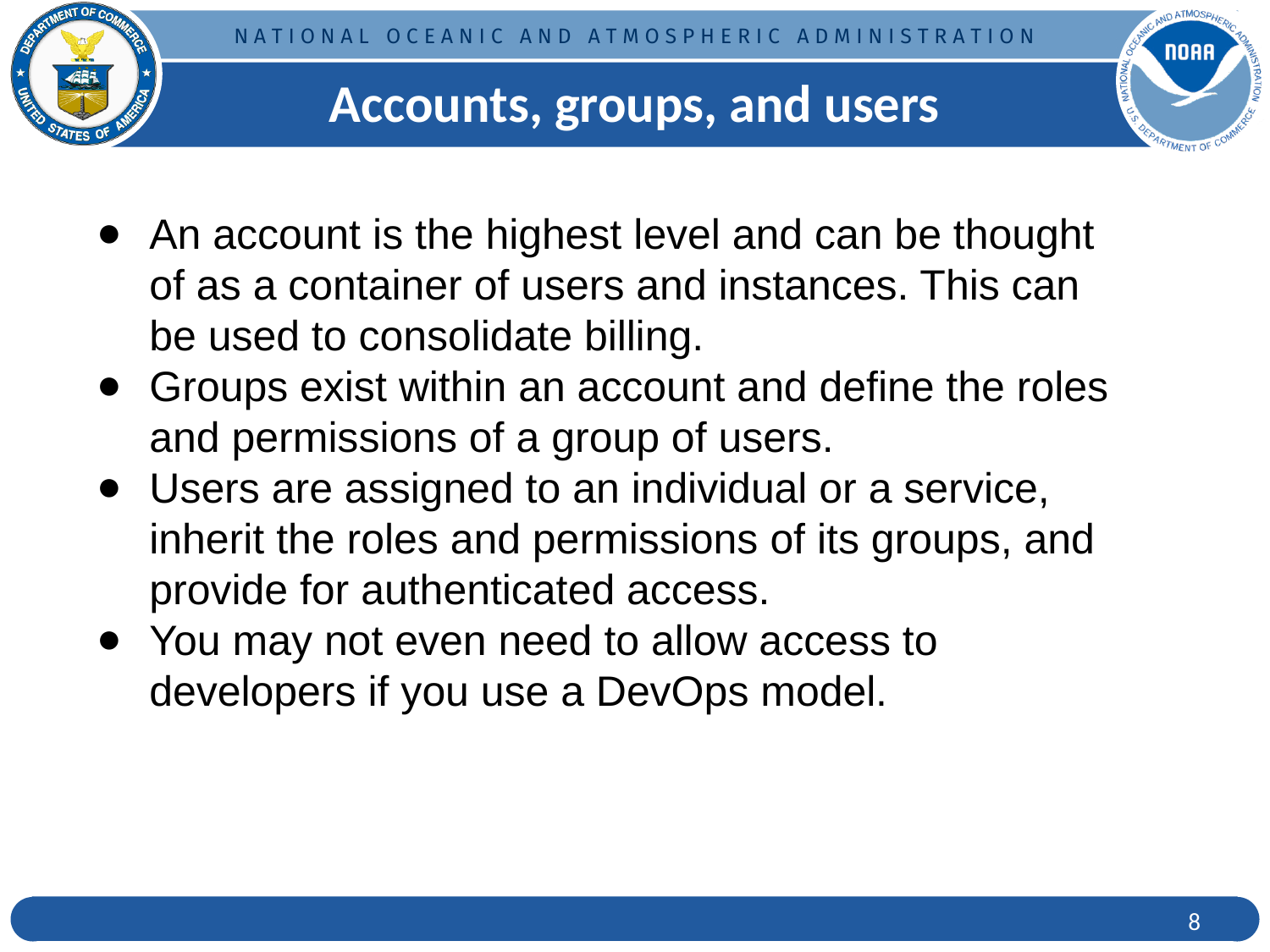

Accounts, groups, and users
An account is the highest level and can be thought of as a container of users and instances. This can be used to consolidate billing.
Groups exist within an account and define the roles and permissions of a group of users.
Users are assigned to an individual or a service, inherit the roles and permissions of its groups, and provide for authenticated access.
You may not even need to allow access to developers if you use a DevOps model.
8